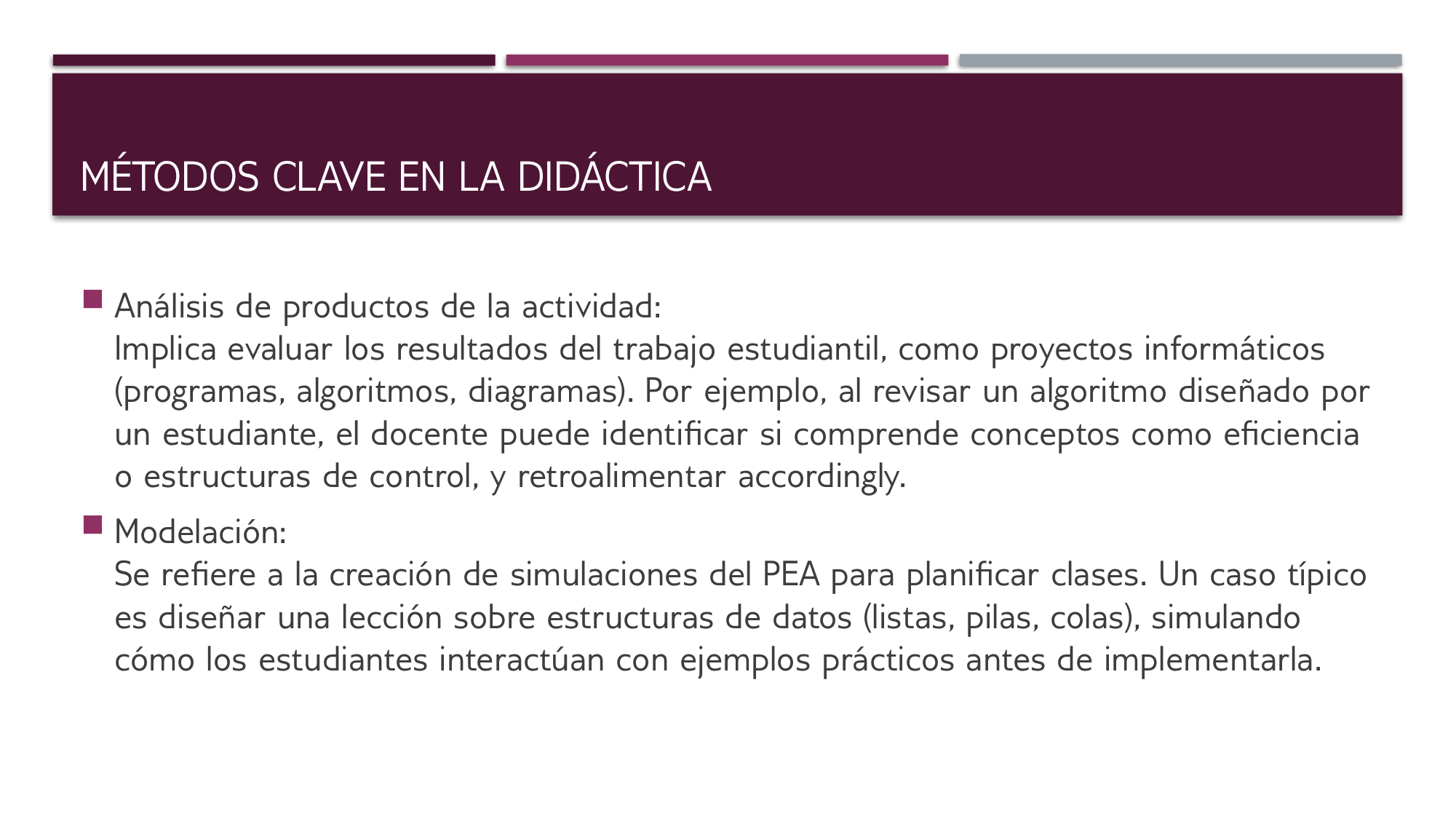

# Métodos clave en la Didáctica
Análisis de productos de la actividad:
Implica evaluar los resultados del trabajo estudiantil, como proyectos informáticos (programas, algoritmos, diagramas). Por ejemplo, al revisar un algoritmo diseñado por un estudiante, el docente puede identificar si comprende conceptos como eficiencia o estructuras de control, y retroalimentar accordingly.
Modelación:
Se refiere a la creación de simulaciones del PEA para planificar clases. Un caso típico es diseñar una lección sobre estructuras de datos (listas, pilas, colas), simulando cómo los estudiantes interactúan con ejemplos prácticos antes de implementarla.